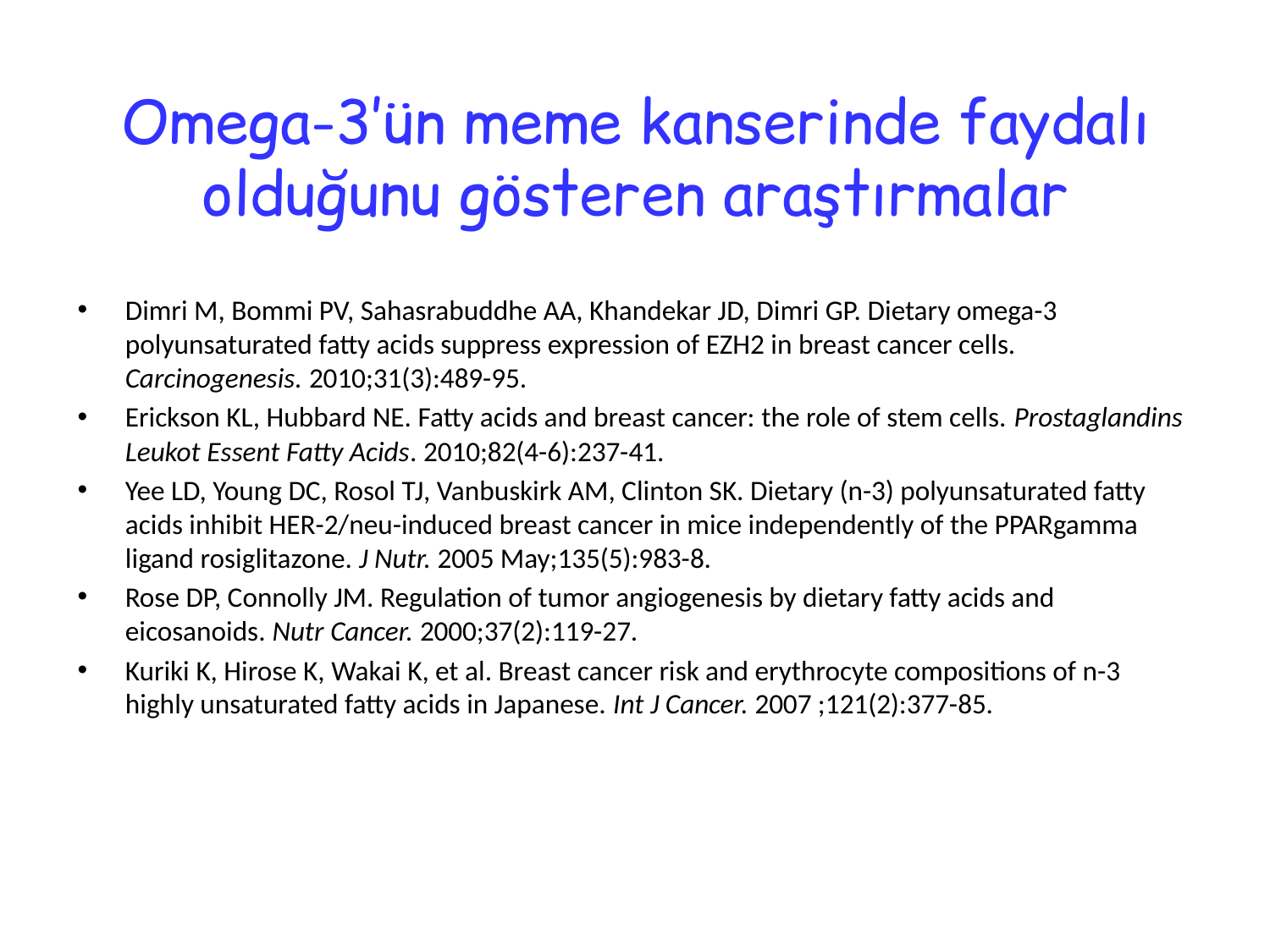

# Omega-3’ün meme kanserinde faydalı olduğunu gösteren araştırmalar
Dimri M, Bommi PV, Sahasrabuddhe AA, Khandekar JD, Dimri GP. Dietary omega-3 polyunsaturated fatty acids suppress expression of EZH2 in breast cancer cells. Carcinogenesis. 2010;31(3):489-95.
Erickson KL, Hubbard NE. Fatty acids and breast cancer: the role of stem cells. Prostaglandins Leukot Essent Fatty Acids. 2010;82(4-6):237-41.
Yee LD, Young DC, Rosol TJ, Vanbuskirk AM, Clinton SK. Dietary (n-3) polyunsaturated fatty acids inhibit HER-2/neu-induced breast cancer in mice independently of the PPARgamma ligand rosiglitazone. J Nutr. 2005 May;135(5):983-8.
Rose DP, Connolly JM. Regulation of tumor angiogenesis by dietary fatty acids and eicosanoids. Nutr Cancer. 2000;37(2):119-27.
Kuriki K, Hirose K, Wakai K, et al. Breast cancer risk and erythrocyte compositions of n-3 highly unsaturated fatty acids in Japanese. Int J Cancer. 2007 ;121(2):377-85.